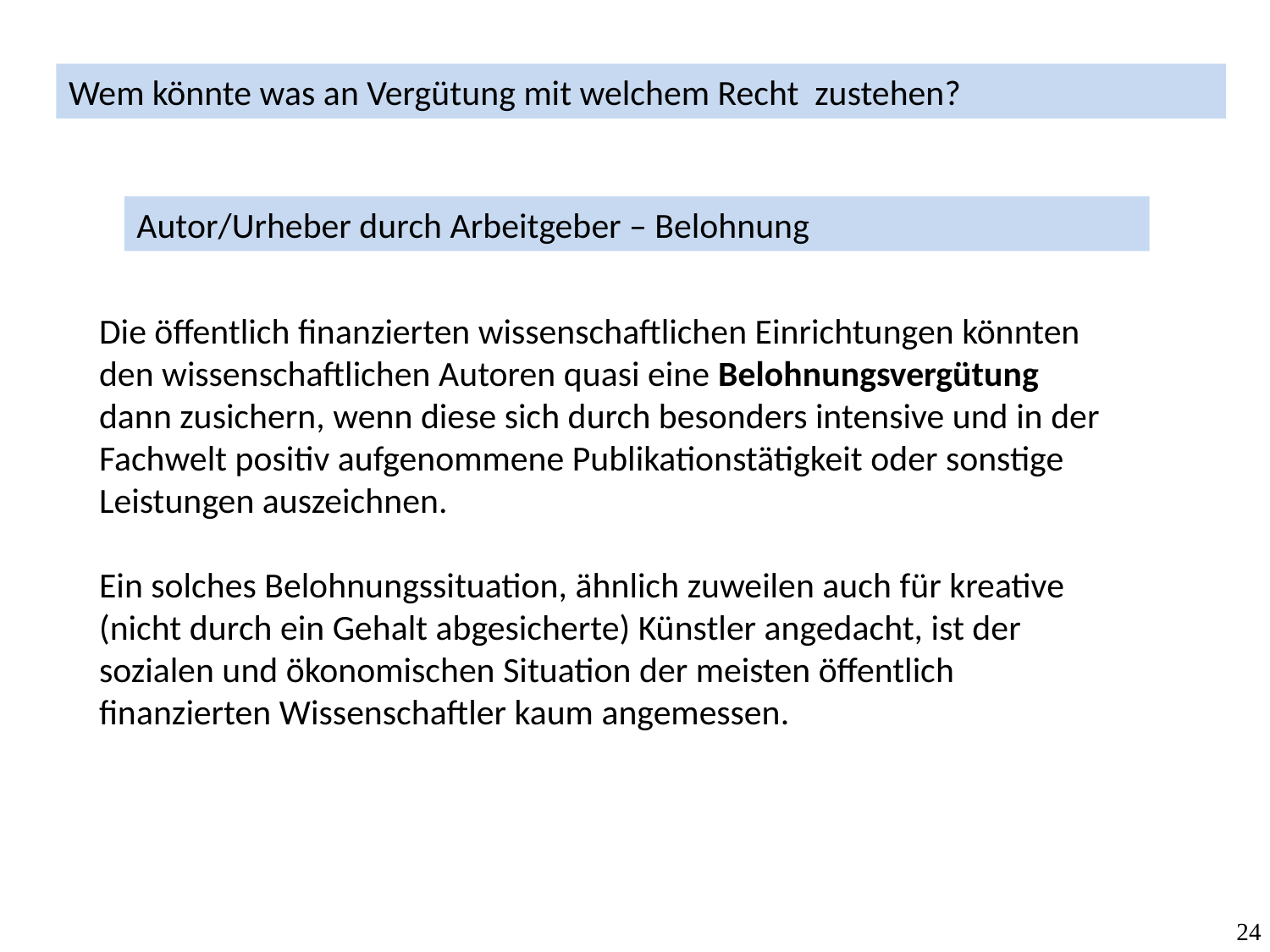

Wem könnte was an Vergütung mit welchem Recht  zustehen?
Autor/Urheber durch Arbeitgeber – Belohnung
Die öffentlich finanzierten wissenschaftlichen Einrichtungen könnten den wissenschaftlichen Autoren quasi eine Belohnungsvergütung dann zusichern, wenn diese sich durch besonders intensive und in der Fachwelt positiv aufgenommene Publikationstätigkeit oder sonstige Leistungen auszeichnen.

Ein solches Belohnungssituation, ähnlich zuweilen auch für kreative (nicht durch ein Gehalt abgesicherte) Künstler angedacht, ist der sozialen und ökonomischen Situation der meisten öffentlich finanzierten Wissenschaftler kaum angemessen.